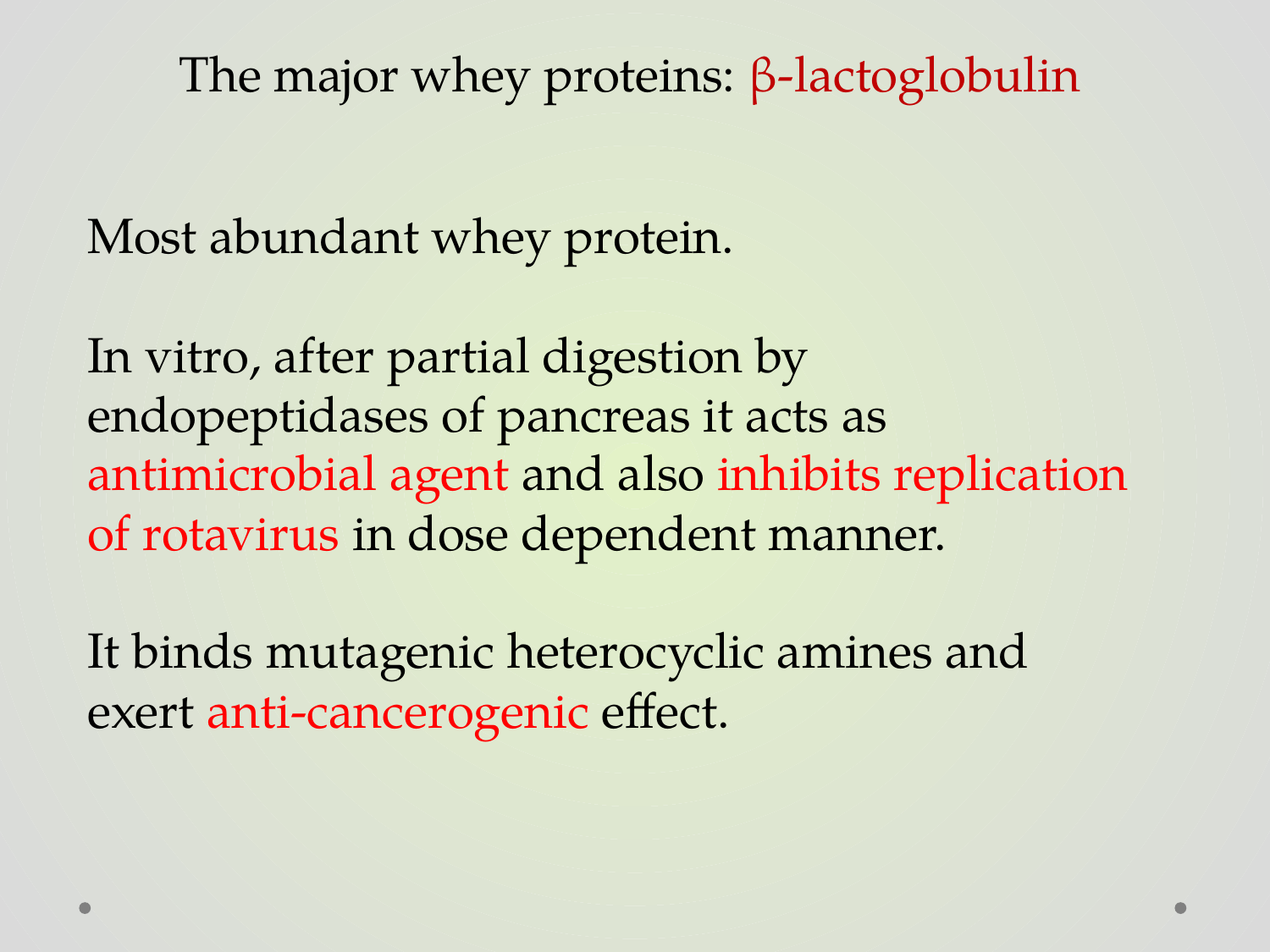

The major whey proteins: β-lactoglobulin
Most abundant whey protein.

In vitro, after partial digestion by endopeptidases of pancreas it acts as antimicrobial agent and also inhibits replication of rotavirus in dose dependent manner.

It binds mutagenic heterocyclic amines and exert anti-cancerogenic effect.